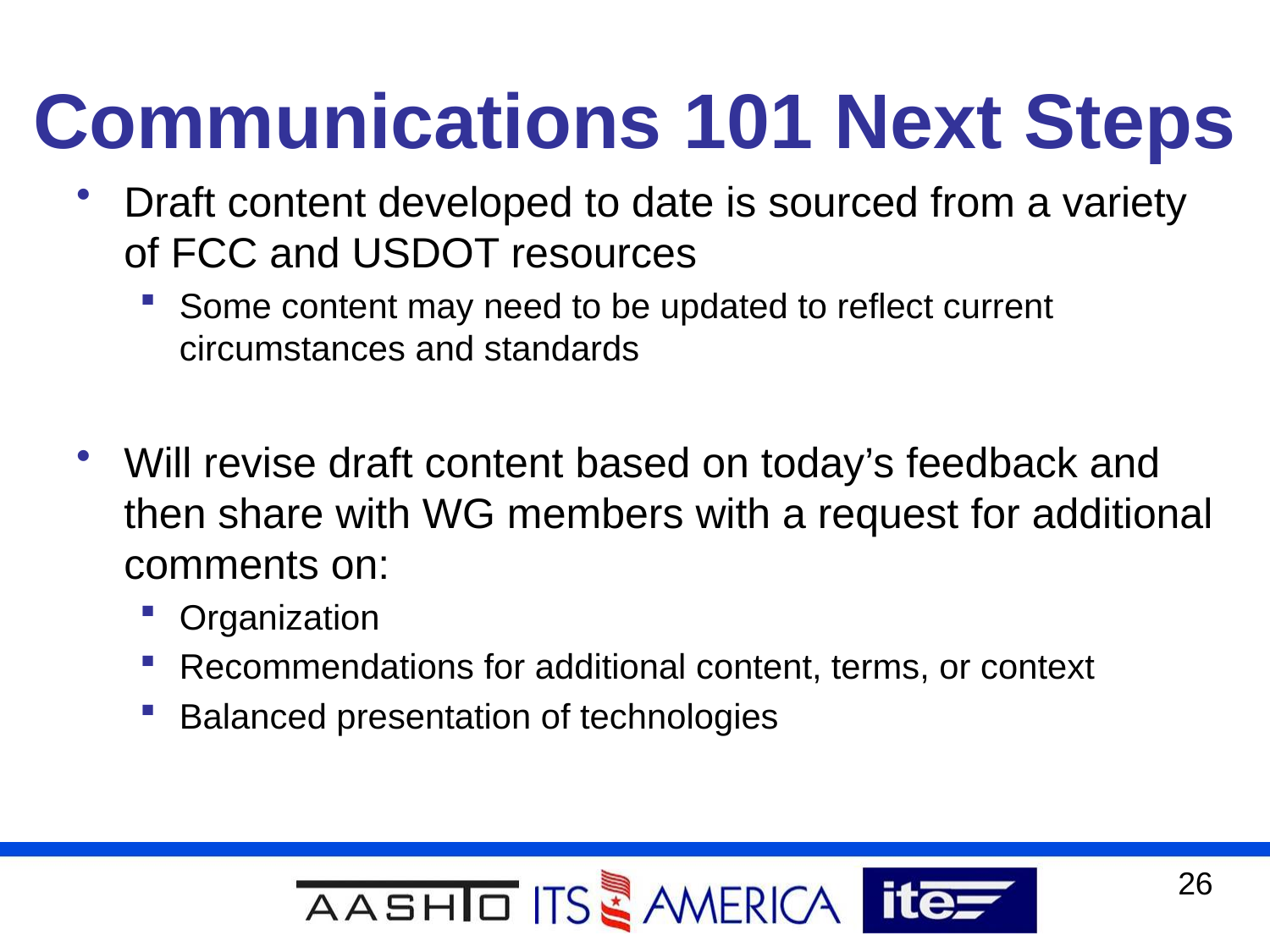

# Communications 101 Next Steps
Draft content developed to date is sourced from a variety of FCC and USDOT resources
Some content may need to be updated to reflect current circumstances and standards

Will revise draft content based on today’s feedback and then share with WG members with a request for additional comments on:
Organization
Recommendations for additional content, terms, or context
Balanced presentation of technologies